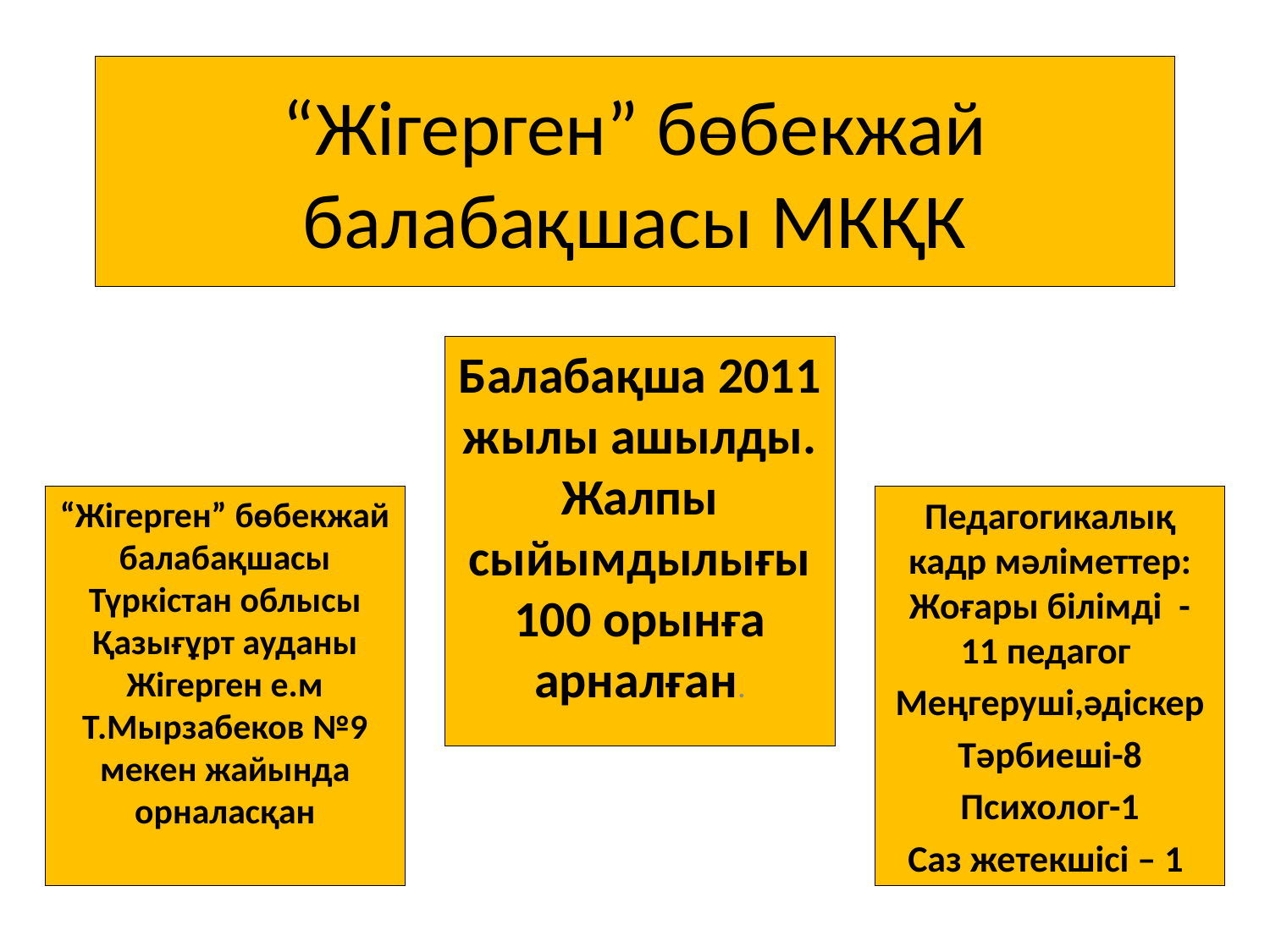

# “Жігерген” бөбекжай балабақшасы МКҚК
Балабақша 2011 жылы ашылды. Жалпы сыйымдылығы 100 орынға арналған.
“Жігерген” бөбекжай балабақшасы Түркістан облысы Қазығұрт ауданы Жігерген е.м Т.Мырзабеков №9 мекен жайында орналасқан
Педагогикалық кадр мәліметтер: Жоғары білімді  - 11 педагог
Меңгеруші,әдіскер
Тәрбиеші-8
Психолог-1
Саз жетекшісі – 1